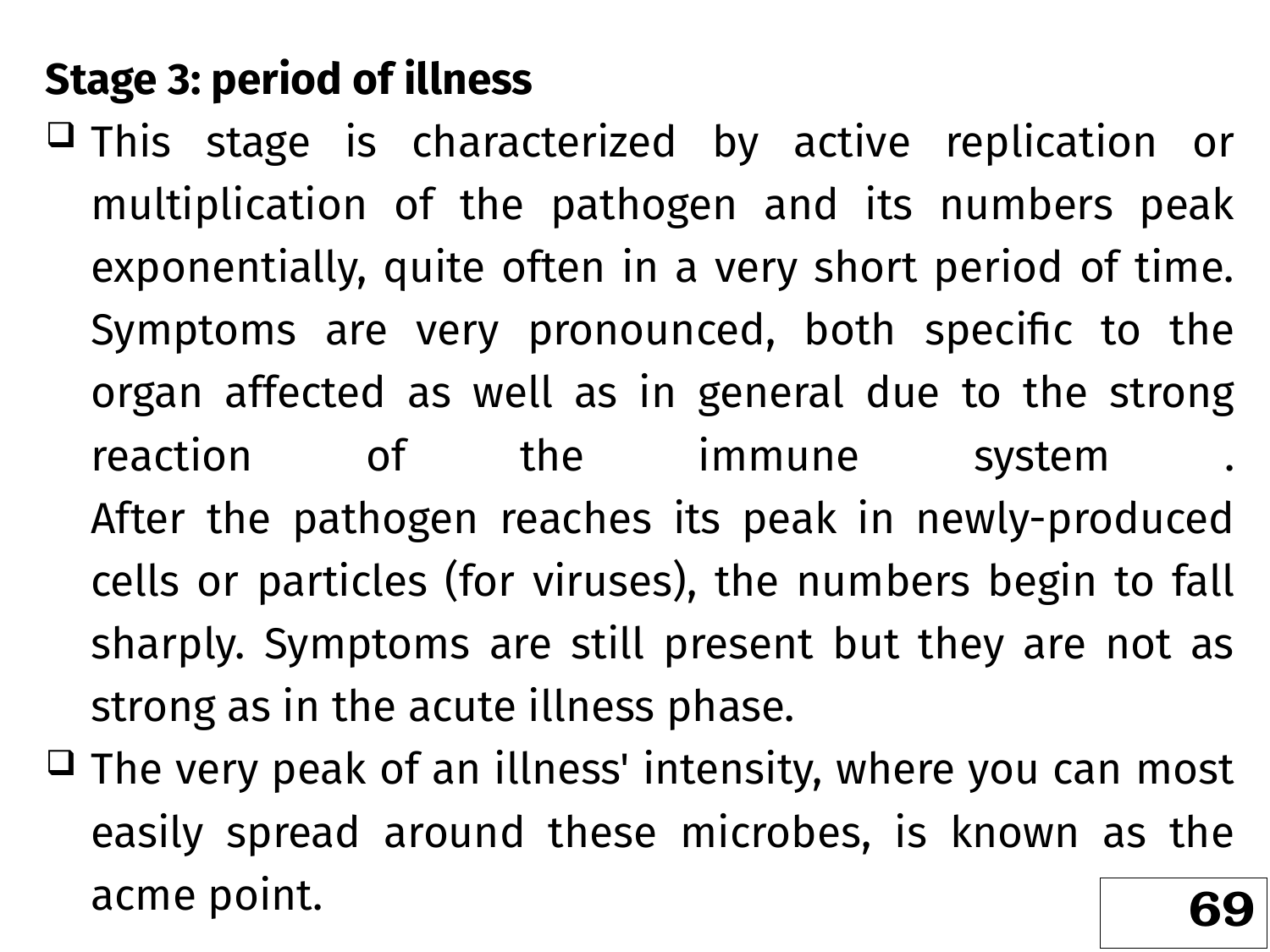

Stage 3: period of illness
This stage is characterized by active replication or multiplication of the pathogen and its numbers peak exponentially, quite often in a very short period of time. Symptoms are very pronounced, both specific to the organ affected as well as in general due to the strong reaction of the immune system .
After the pathogen reaches its peak in newly-produced cells or particles (for viruses), the numbers begin to fall sharply. Symptoms are still present but they are not as strong as in the acute illness phase.
The very peak of an illness' intensity, where you can most easily spread around these microbes, is known as the acme point.

69